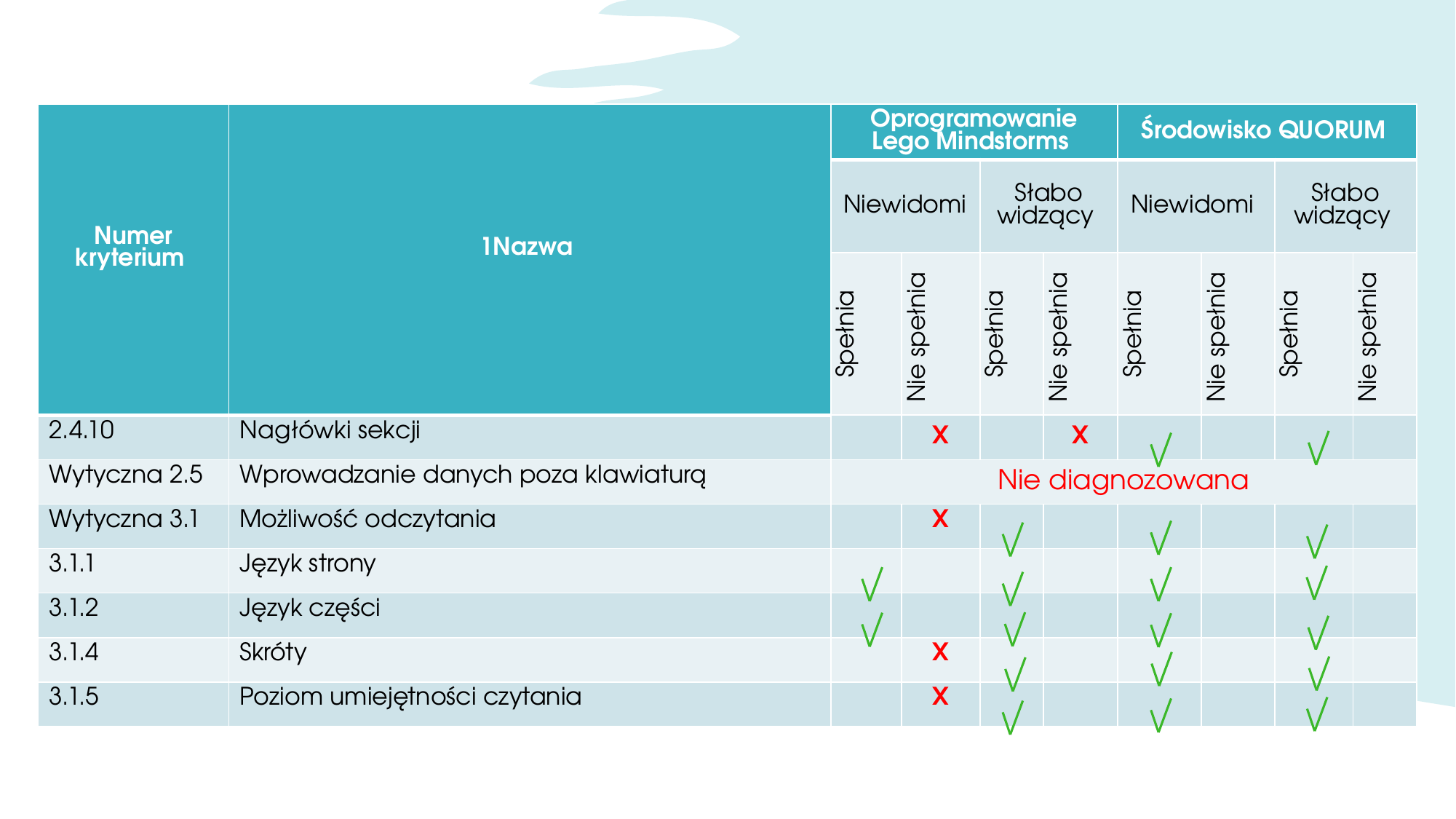

| Numer kryterium | 1Nazwa | Oprogramowanie Lego Mindstorms |  |  |  | Środowisko QUORUM |  |  |  |
| --- | --- | --- | --- | --- | --- | --- | --- | --- | --- |
|  |  | Niewidomi |  | Słabo widzący |  | Niewidomi |  | Słabo widzący |  |
|  |  | Spełnia | Nie spełnia | Spełnia | Nie spełnia | Spełnia | Nie spełnia | Spełnia | Nie spełnia |
| 2.4.10 | Nagłówki sekcji |  | X |  | X |  |  |  |  |
| Wytyczna 2.5 | Wprowadzanie danych poza klawiaturą | Nie diagnozowana |  |  |  |  |  |  |  |
| Wytyczna 3.1 | Możliwość odczytania |  | X |  |  |  |  |  |  |
| 3.1.1 | Język strony |  |  |  |  |  |  |  |  |
| 3.1.2 | Język części |  |  |  |  |  |  |  |  |
| 3.1.4 | Skróty |  | X |  |  |  |  |  |  |
| 3.1.5 | Poziom umiejętności czytania |  | X |  |  |  |  |  |  |